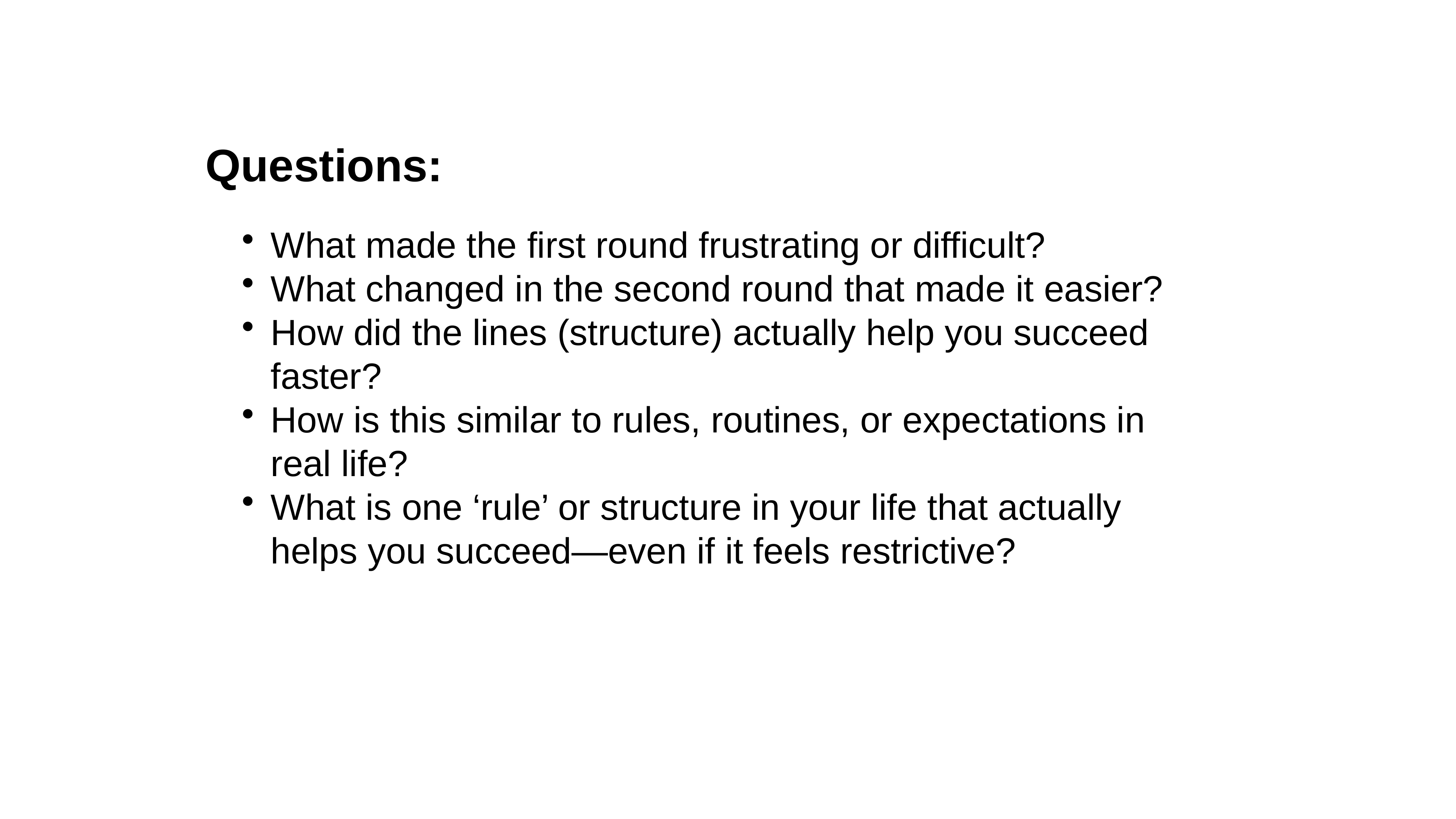

# Questions:
What made the first round frustrating or difficult?
What changed in the second round that made it easier?
How did the lines (structure) actually help you succeed faster?
How is this similar to rules, routines, or expectations in real life?
What is one ‘rule’ or structure in your life that actually helps you succeed—even if it feels restrictive?